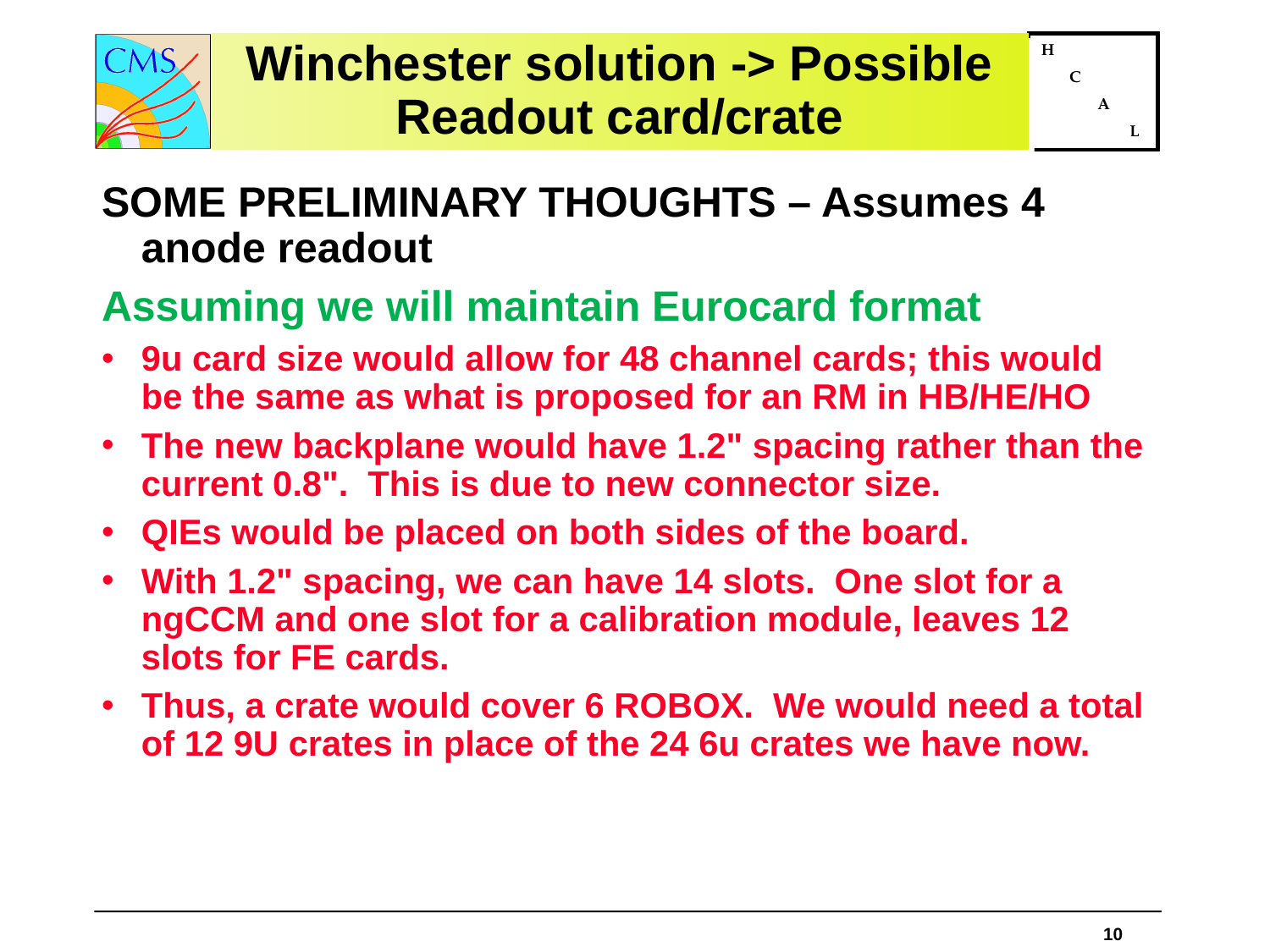

# Winchester solution -> Possible Readout card/crate
SOME PRELIMINARY THOUGHTS – Assumes 4 anode readout
Assuming we will maintain Eurocard format
9u card size would allow for 48 channel cards; this would be the same as what is proposed for an RM in HB/HE/HO
The new backplane would have 1.2" spacing rather than the current 0.8".  This is due to new connector size.
QIEs would be placed on both sides of the board.
With 1.2" spacing, we can have 14 slots.  One slot for a ngCCM and one slot for a calibration module, leaves 12 slots for FE cards.
Thus, a crate would cover 6 ROBOX.  We would need a total of 12 9U crates in place of the 24 6u crates we have now.